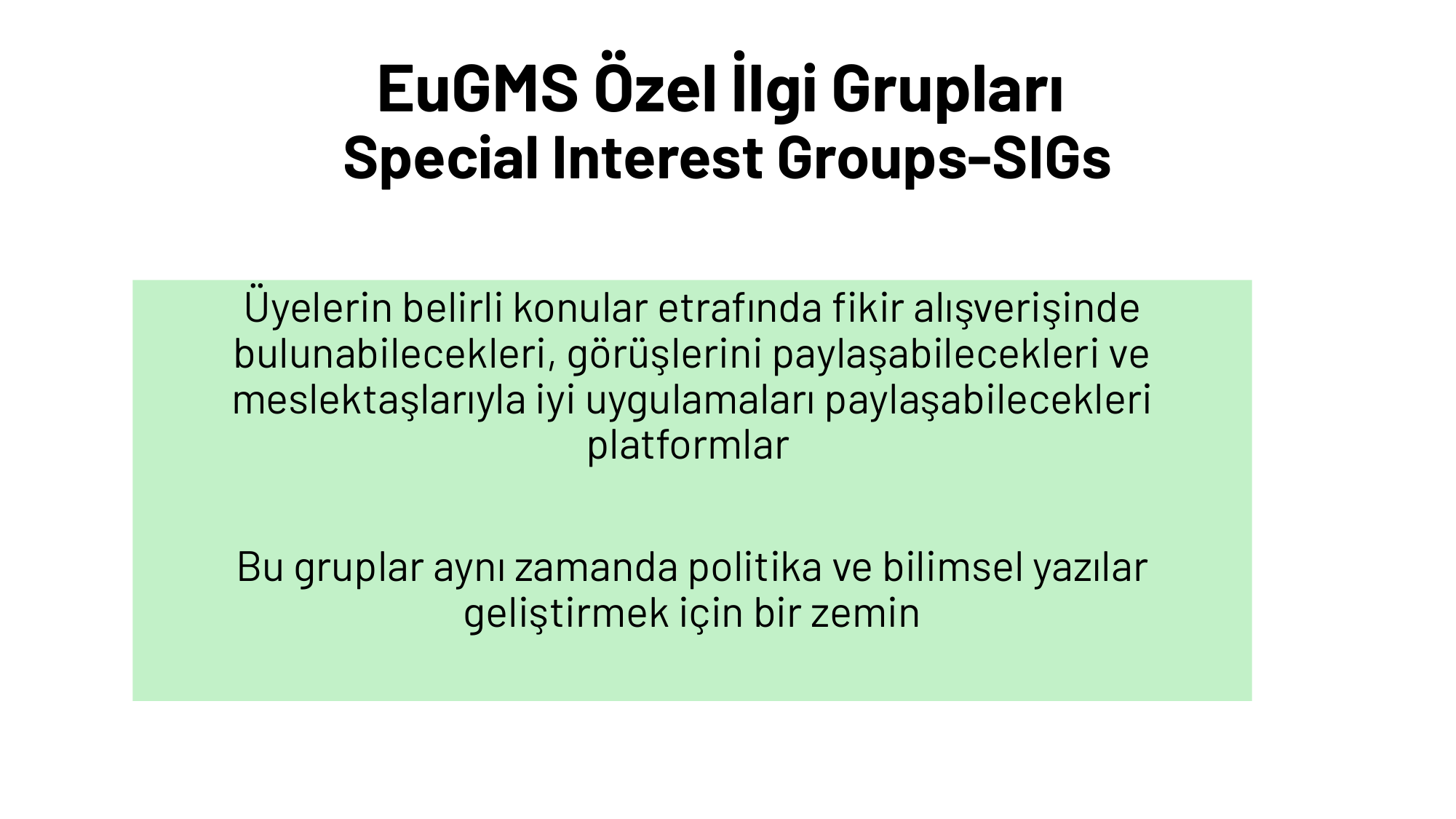

# EuGMS Özel İlgi Grupları Special Interest Groups-SIGs
Üyelerin belirli konular etrafında fikir alışverişinde bulunabilecekleri, görüşlerini paylaşabilecekleri ve meslektaşlarıyla iyi uygulamaları paylaşabilecekleri platformlar

Bu gruplar aynı zamanda politika ve bilimsel yazılar geliştirmek için bir zemin